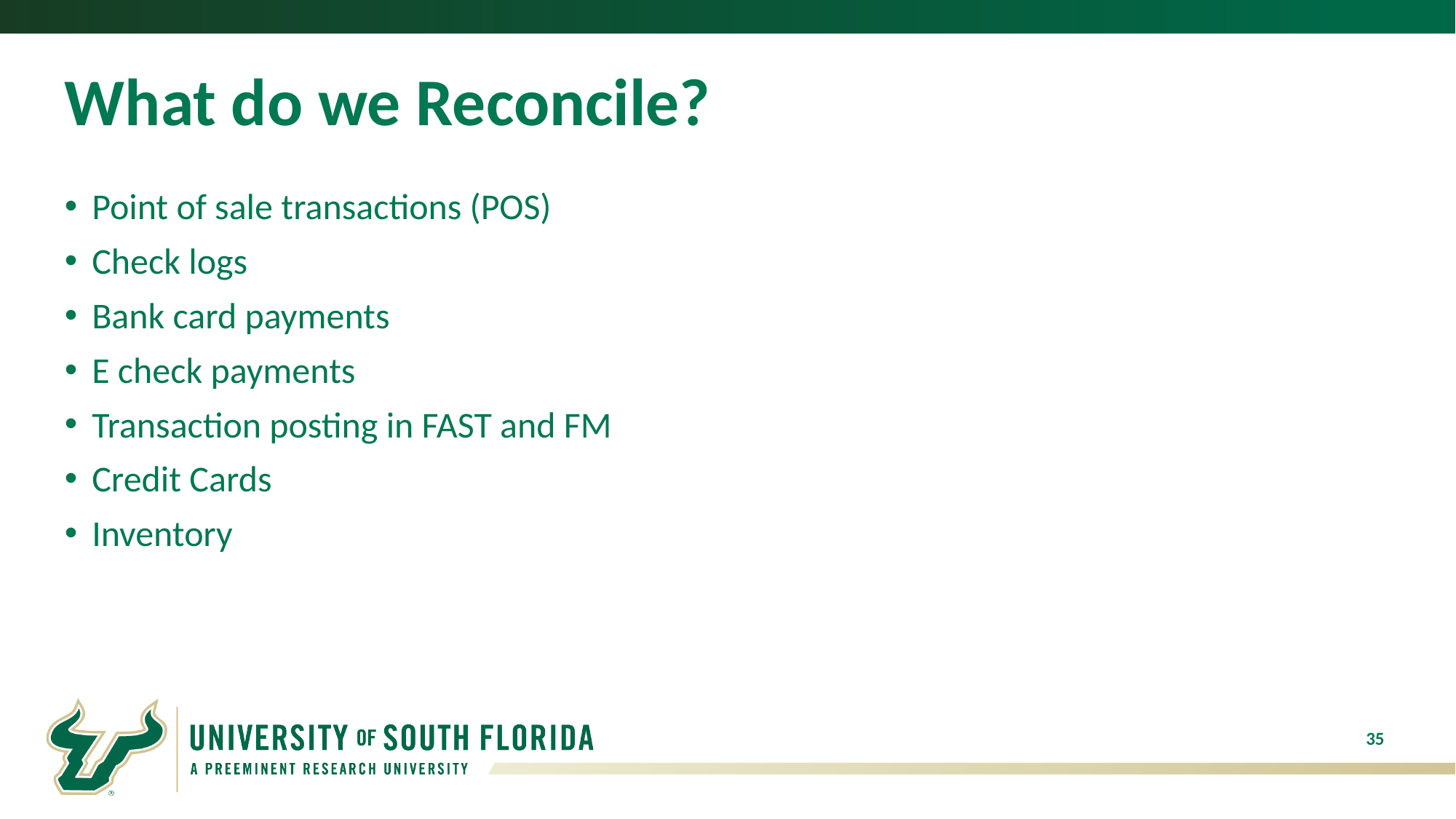

# What do we Reconcile?
Point of sale transactions (POS)
Check logs
Bank card payments
E check payments
Transaction posting in FAST and FM
Credit Cards
Inventory
35